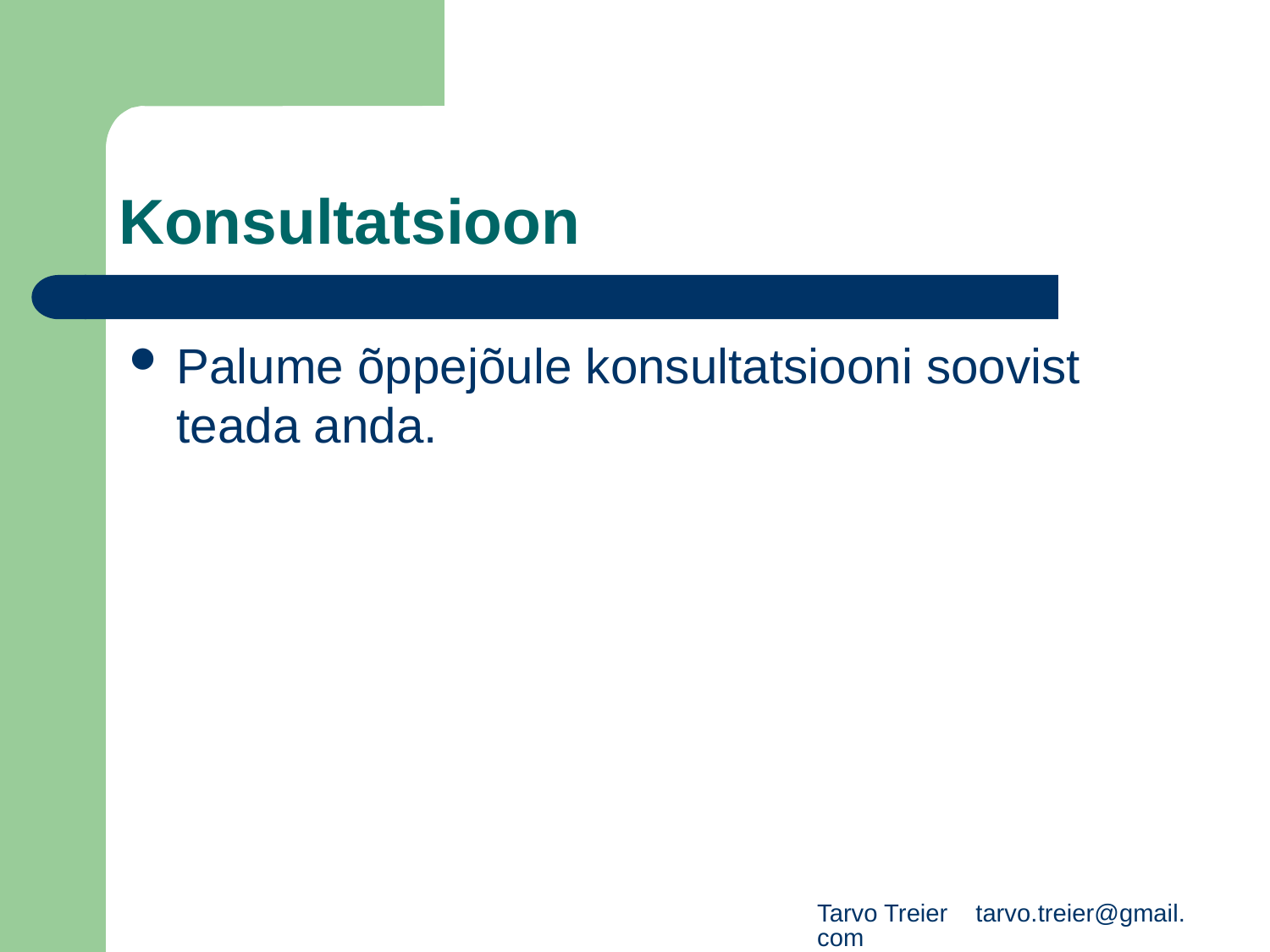

# Konsultatsioon
Palume õppejõule konsultatsiooni soovist teada anda.
Tarvo Treier    tarvo.treier@gmail.com